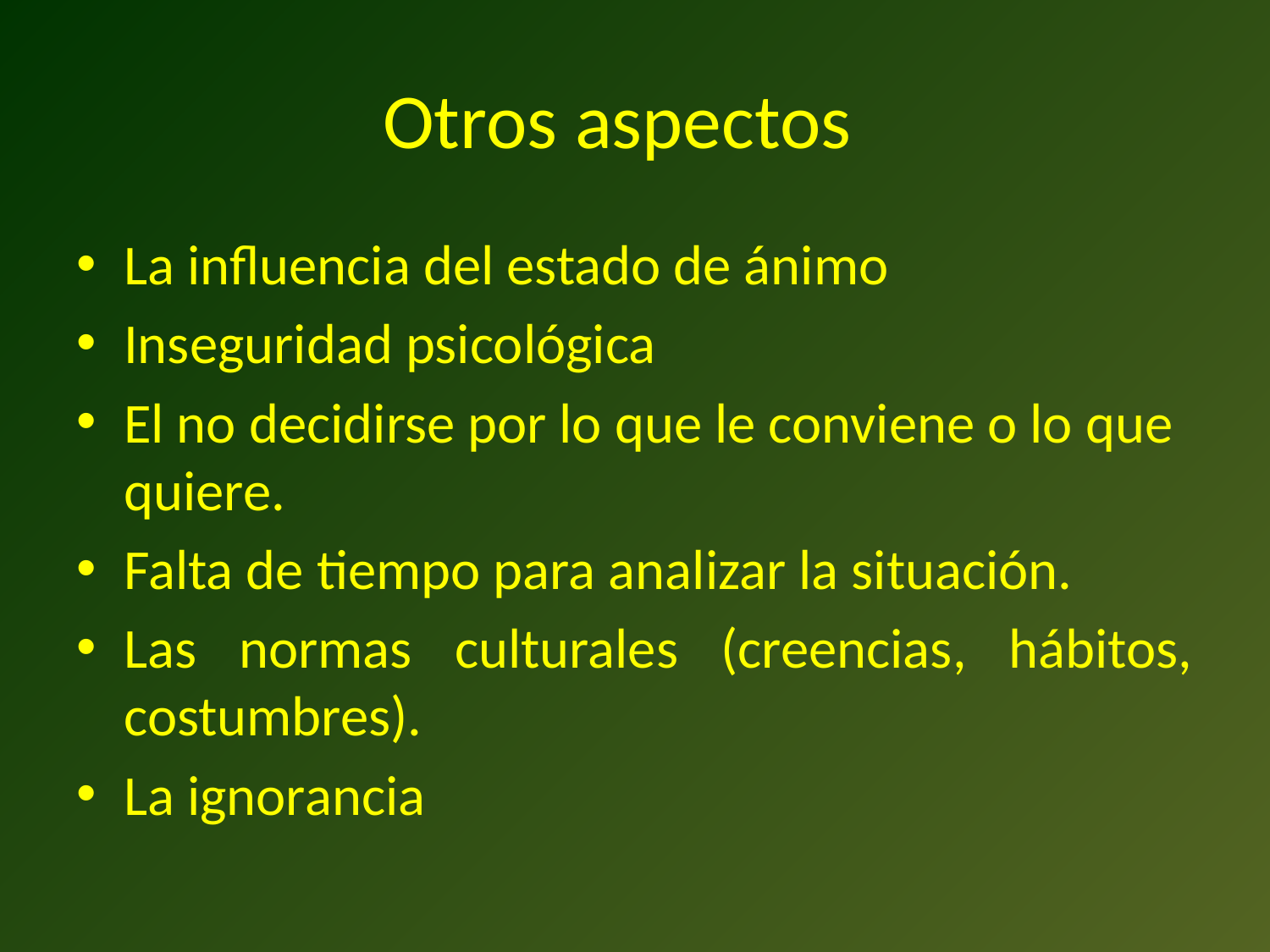

# Otros aspectos
La influencia del estado de ánimo
Inseguridad psicológica
El no decidirse por lo que le conviene o lo que quiere.
Falta de tiempo para analizar la situación.
Las normas culturales (creencias, hábitos, costumbres).
La ignorancia